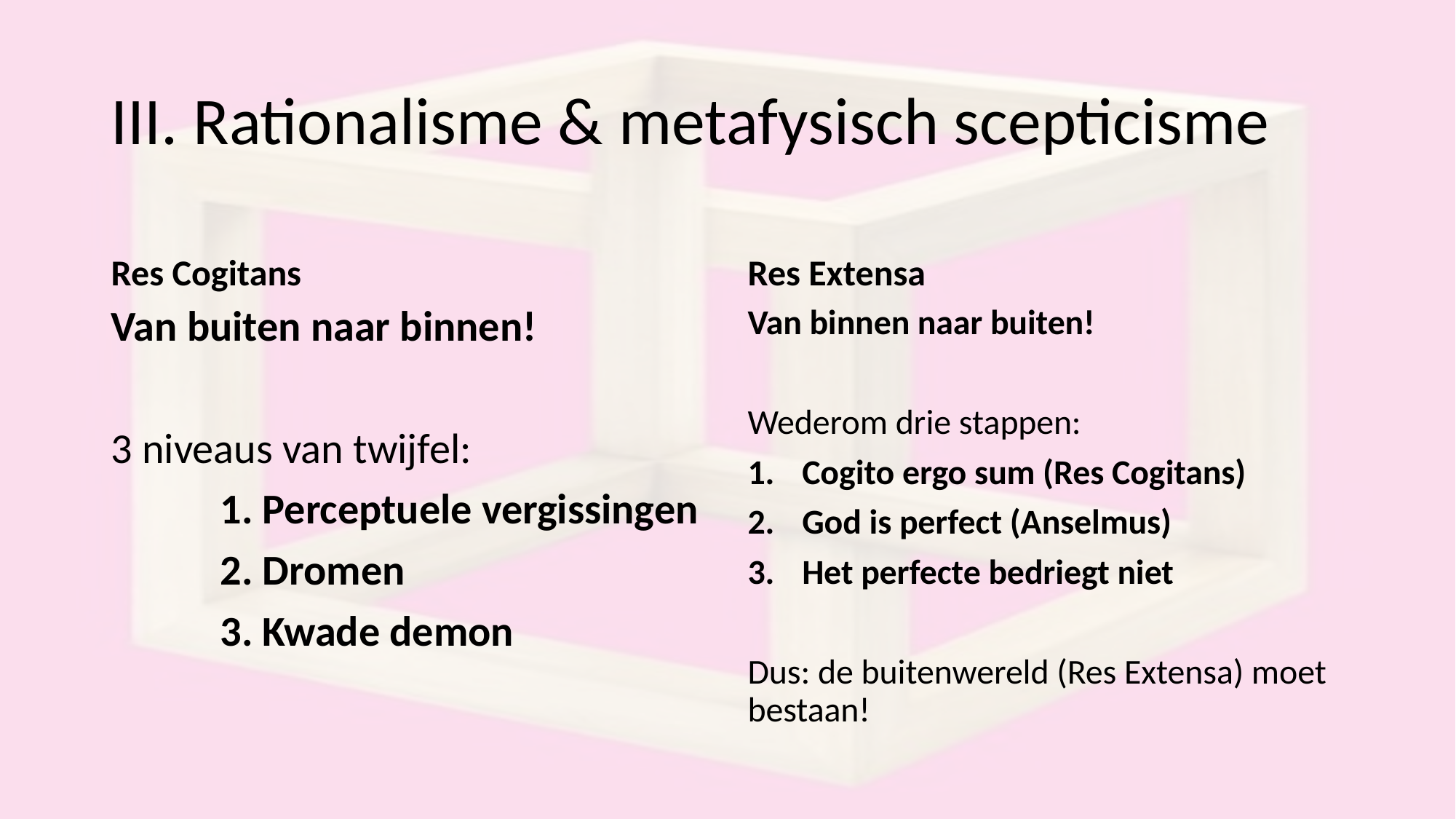

# III. Rationalisme & metafysisch scepticisme
Res Cogitans
Res Extensa
Van buiten naar binnen!

3 niveaus van twijfel:
	1. Perceptuele vergissingen
	2. Dromen
	3. Kwade demon

Van binnen naar buiten!

Wederom drie stappen:
Cogito ergo sum (Res Cogitans)
God is perfect (Anselmus)
Het perfecte bedriegt niet

Dus: de buitenwereld (Res Extensa) moet bestaan!